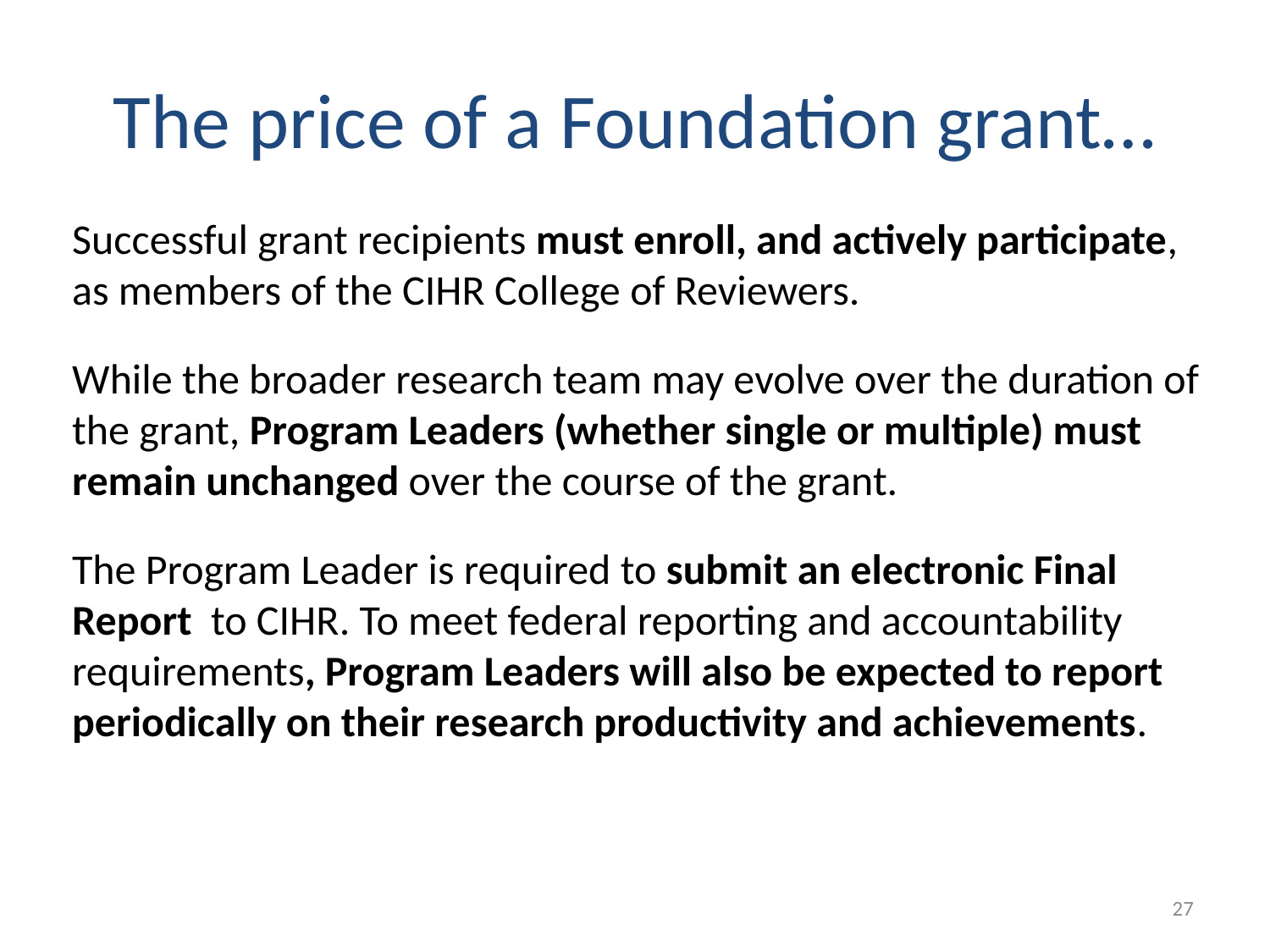

# The price of a Foundation grant…
Successful grant recipients must enroll, and actively participate, as members of the CIHR College of Reviewers.

While the broader research team may evolve over the duration of the grant, Program Leaders (whether single or multiple) must remain unchanged over the course of the grant.

The Program Leader is required to submit an electronic Final Report  to CIHR. To meet federal reporting and accountability requirements, Program Leaders will also be expected to report periodically on their research productivity and achievements.

27